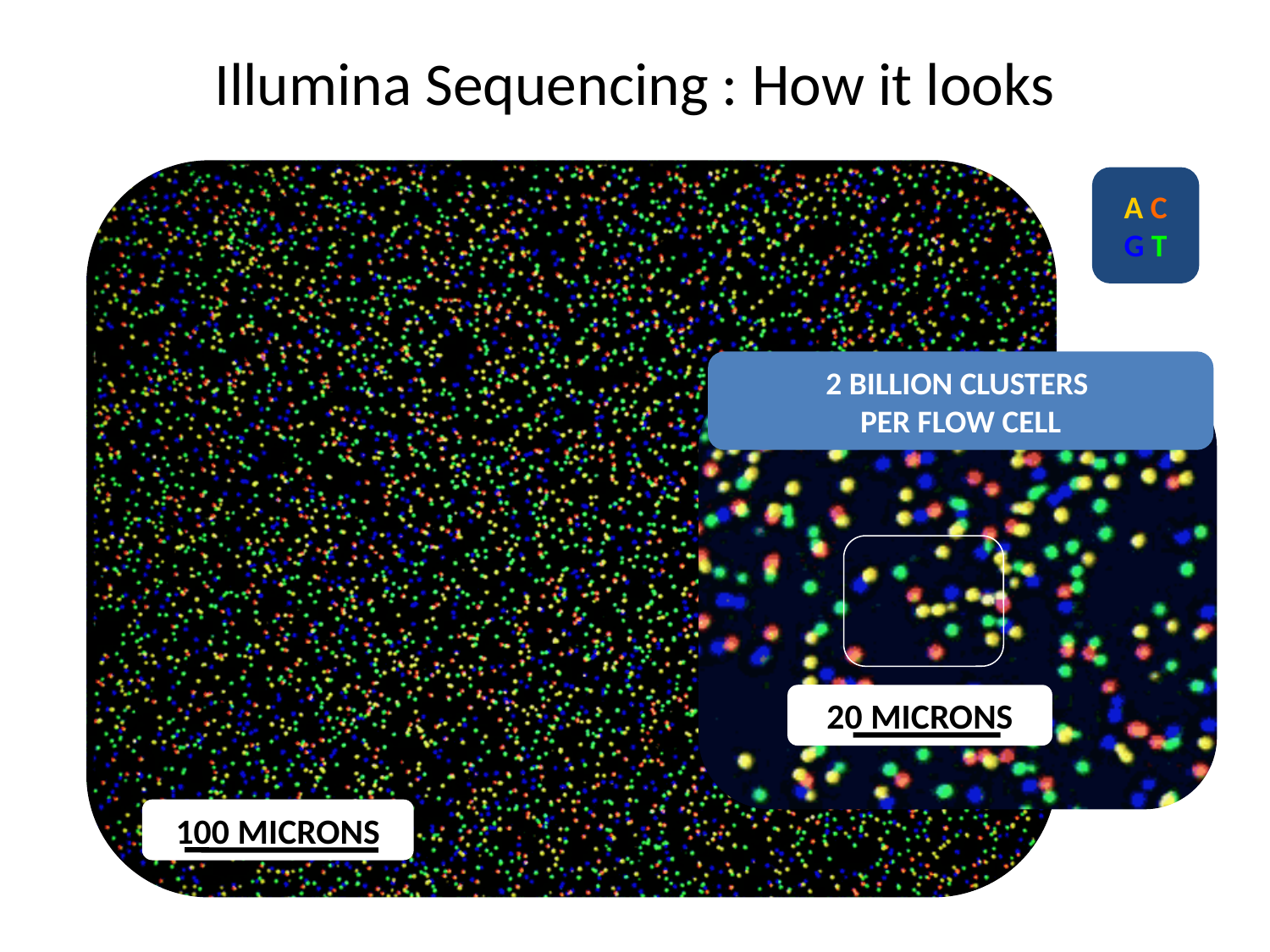

# Illumina Sequencing : How it looks

A C
G T
2 BILLION CLUSTERS
PER FLOW CELL

20 MICRONS

100 MICRONS